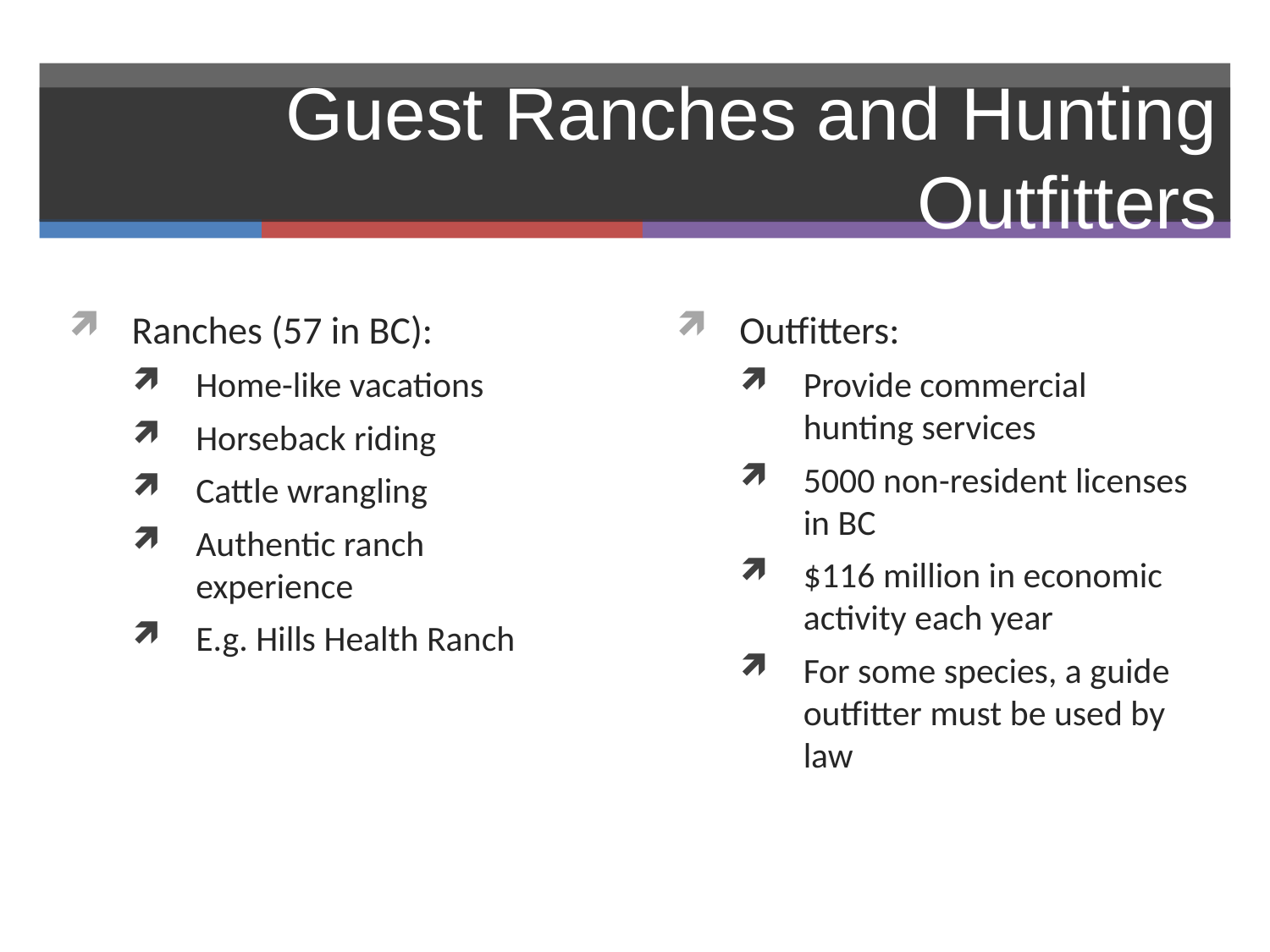

# Guest Ranches and Hunting Outfitters
Ranches (57 in BC):
Home-like vacations
Horseback riding
Cattle wrangling
Authentic ranch experience
E.g. Hills Health Ranch

Outfitters:
Provide commercial hunting services
5000 non-resident licenses in BC
$116 million in economic activity each year
For some species, a guide outfitter must be used by law